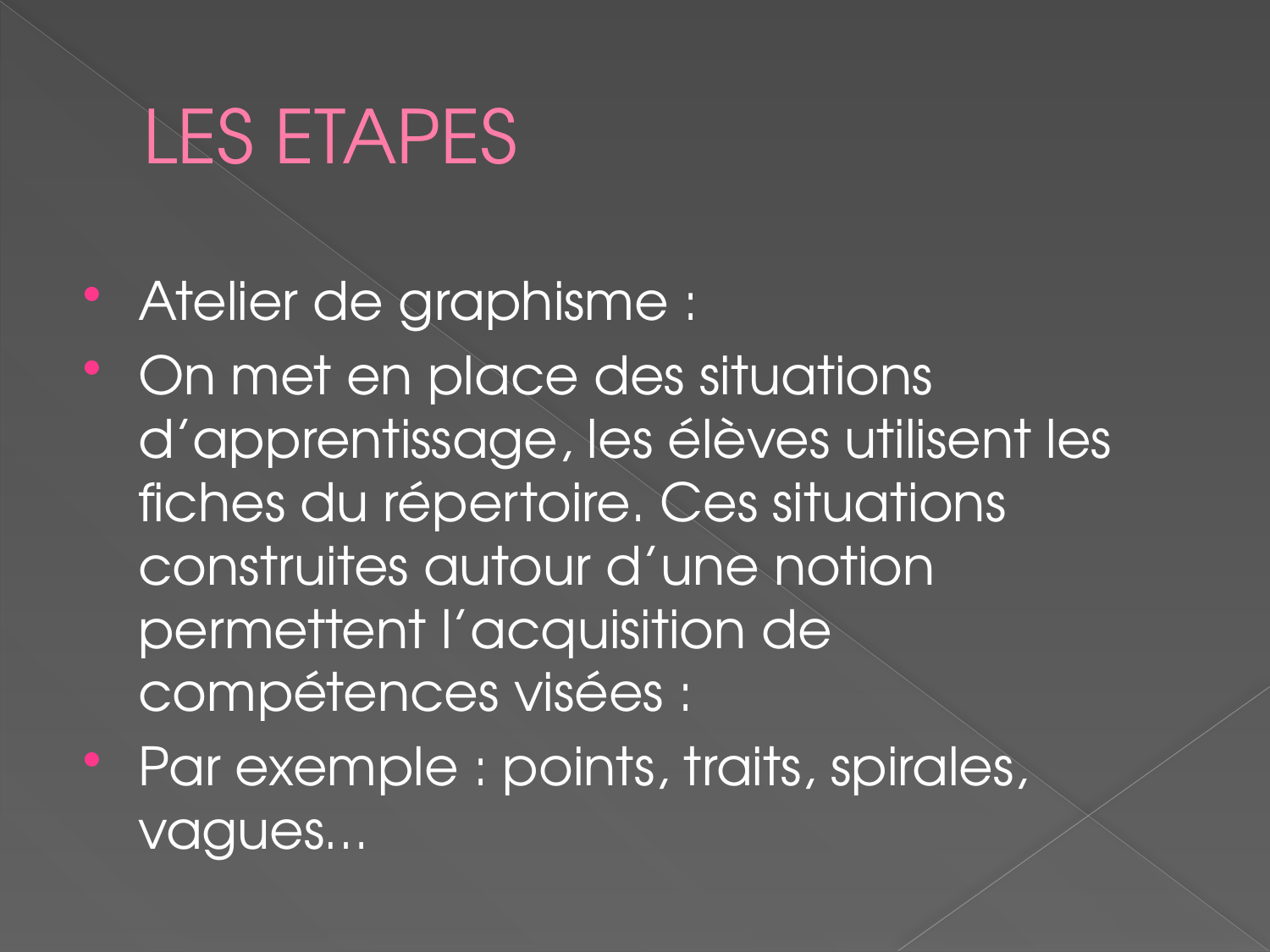

# LES ETAPES
Atelier de graphisme :
On met en place des situations d’apprentissage, les élèves utilisent les fiches du répertoire. Ces situations construites autour d’une notion permettent l’acquisition de compétences visées :
Par exemple : points, traits, spirales, vagues…